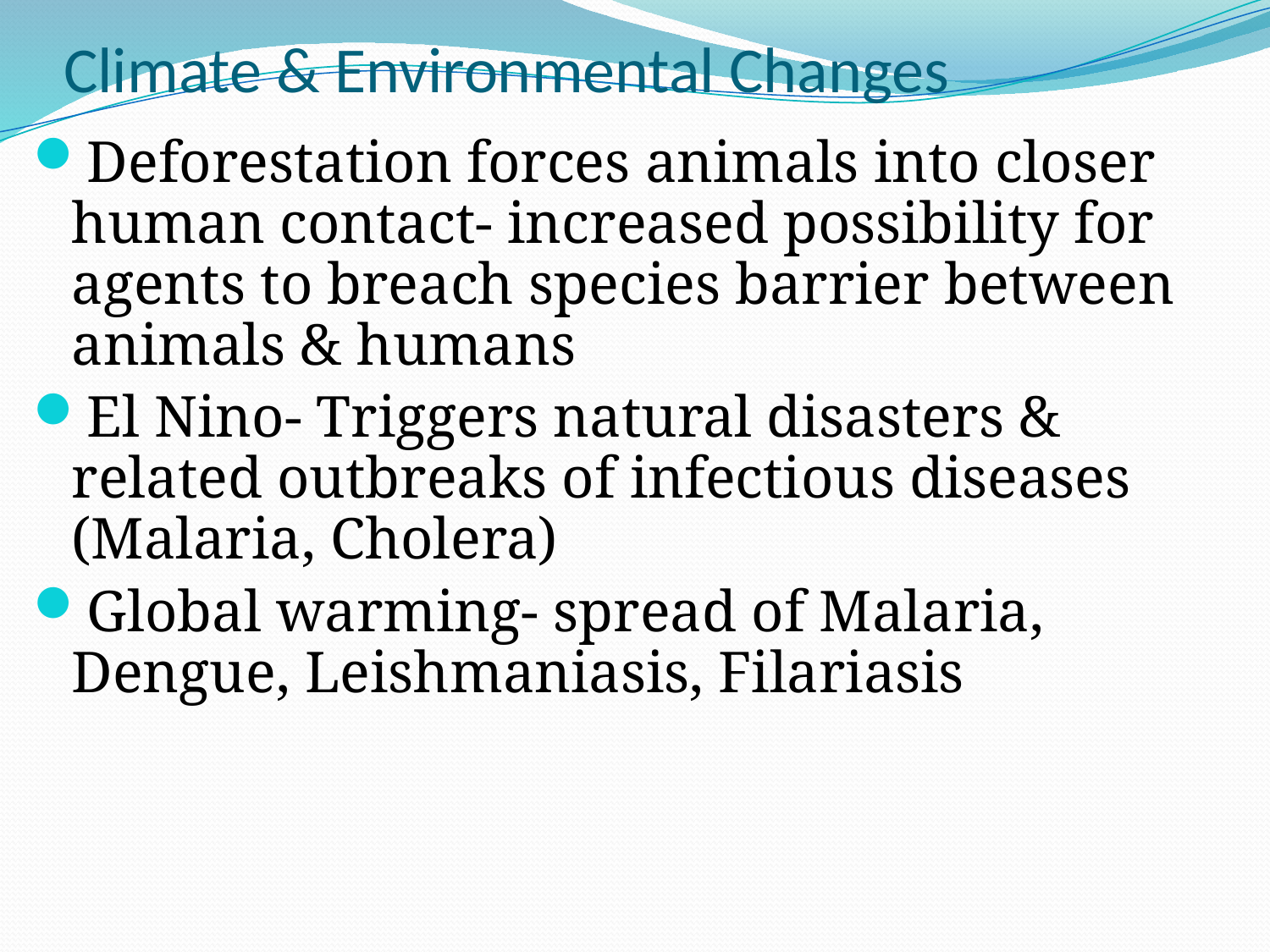

# Climate & Environmental Changes
Deforestation forces animals into closer human contact- increased possibility for agents to breach species barrier between animals & humans
El Nino- Triggers natural disasters & related outbreaks of infectious diseases (Malaria, Cholera)
Global warming- spread of Malaria, Dengue, Leishmaniasis, Filariasis